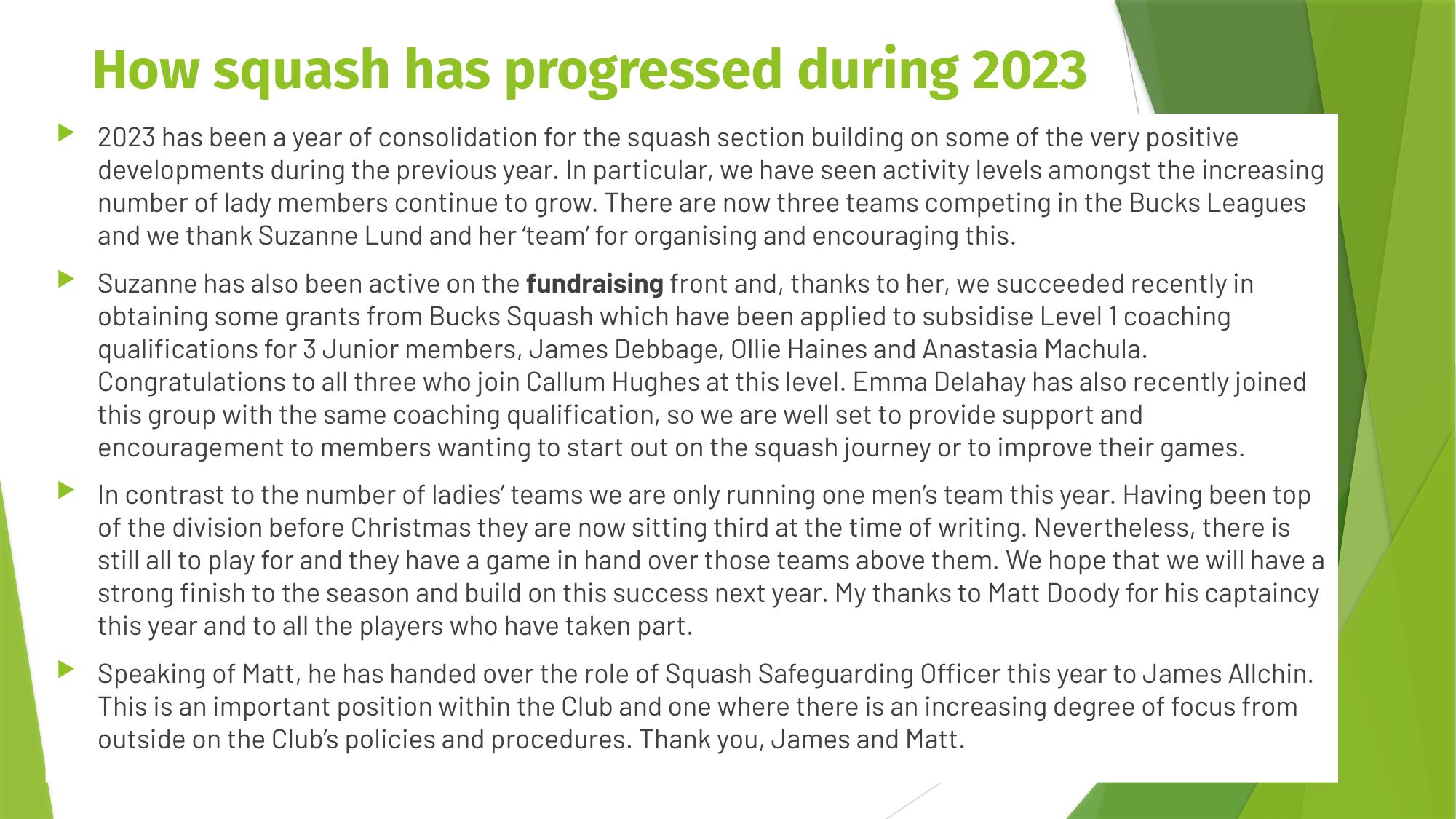

# How squash has progressed during 2023
2023 has been a year of consolidation for the squash section building on some of the very positive developments during the previous year. In particular, we have seen activity levels amongst the increasing number of lady members continue to grow. There are now three teams competing in the Bucks Leagues and we thank Suzanne Lund and her ‘team’ for organising and encouraging this.
Suzanne has also been active on the fundraising front and, thanks to her, we succeeded recently in obtaining some grants from Bucks Squash which have been applied to subsidise Level 1 coaching qualifications for 3 Junior members, James Debbage, Ollie Haines and Anastasia Machula. Congratulations to all three who join Callum Hughes at this level. Emma Delahay has also recently joined this group with the same coaching qualification, so we are well set to provide support and encouragement to members wanting to start out on the squash journey or to improve their games.
In contrast to the number of ladies’ teams we are only running one men’s team this year. Having been top of the division before Christmas they are now sitting third at the time of writing. Nevertheless, there is still all to play for and they have a game in hand over those teams above them. We hope that we will have a strong finish to the season and build on this success next year. My thanks to Matt Doody for his captaincy this year and to all the players who have taken part.
Speaking of Matt, he has handed over the role of Squash Safeguarding Officer this year to James Allchin. This is an important position within the Club and one where there is an increasing degree of focus from outside on the Club’s policies and procedures. Thank you, James and Matt.
22